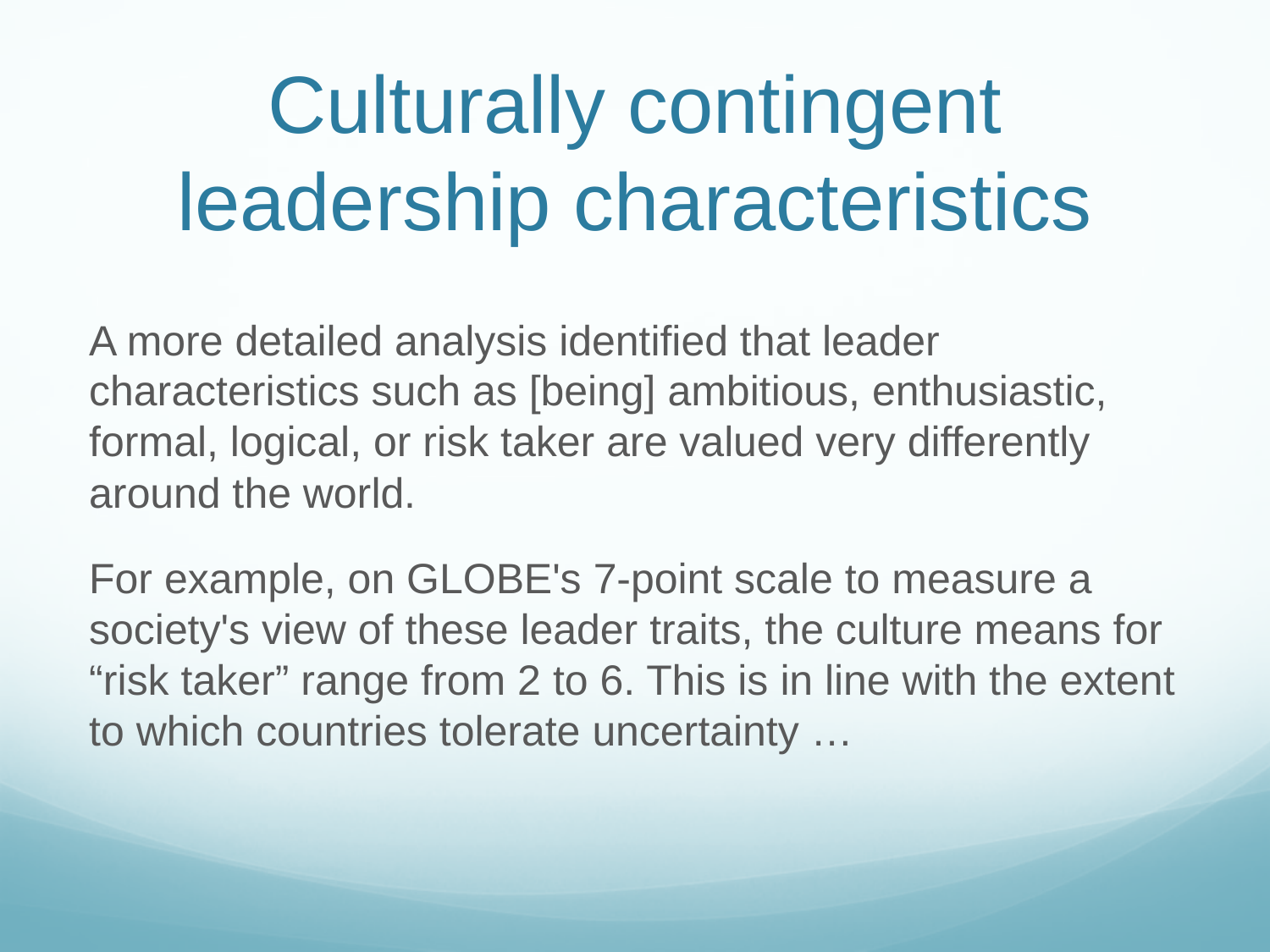

# Culturally contingent leadership characteristics
A more detailed analysis identified that leader characteristics such as [being] ambitious, enthusiastic, formal, logical, or risk taker are valued very differently around the world.
For example, on GLOBE's 7-point scale to measure a society's view of these leader traits, the culture means for “risk taker” range from 2 to 6. This is in line with the extent to which countries tolerate uncertainty …